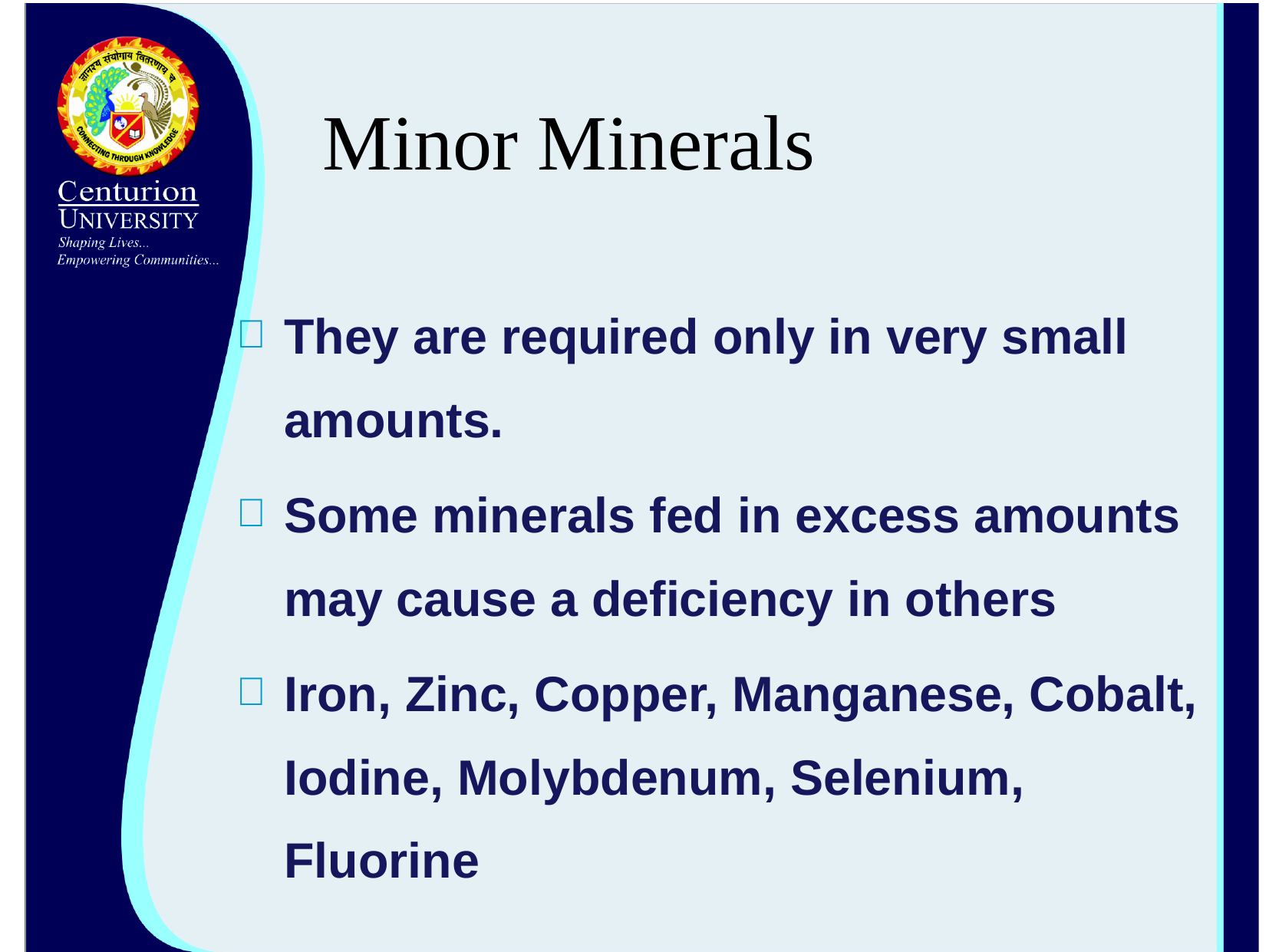

# Minor Minerals
They are required only in very small  amounts.
Some minerals fed in excess amounts  may cause a deficiency in others
Iron, Zinc, Copper, Manganese, Cobalt,  Iodine, Molybdenum, Selenium, Fluorine